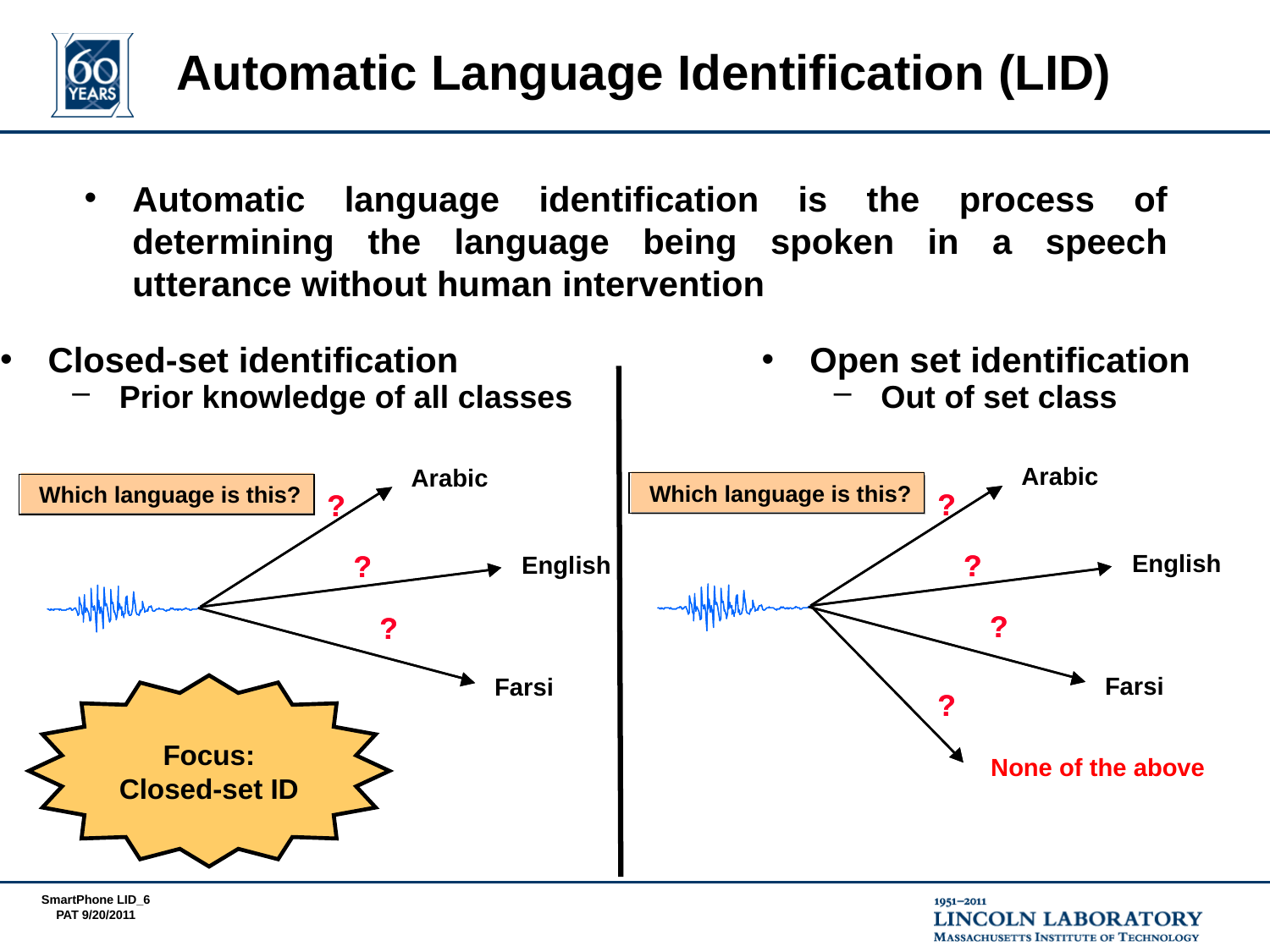

# Automatic Language Identification (LID)
Automatic language identification is the process of determining the language being spoken in a speech utterance without human intervention

Closed-set identification
Prior knowledge of all classes
Arabic

Which language is this?

?
?

English
?
?

?
?
Farsi

Open set identification
Out of set class

Arabic

Which language is this?

?
?

?
?

?
?
Farsi

?
?
None of the above
English
Focus: Closed-set ID